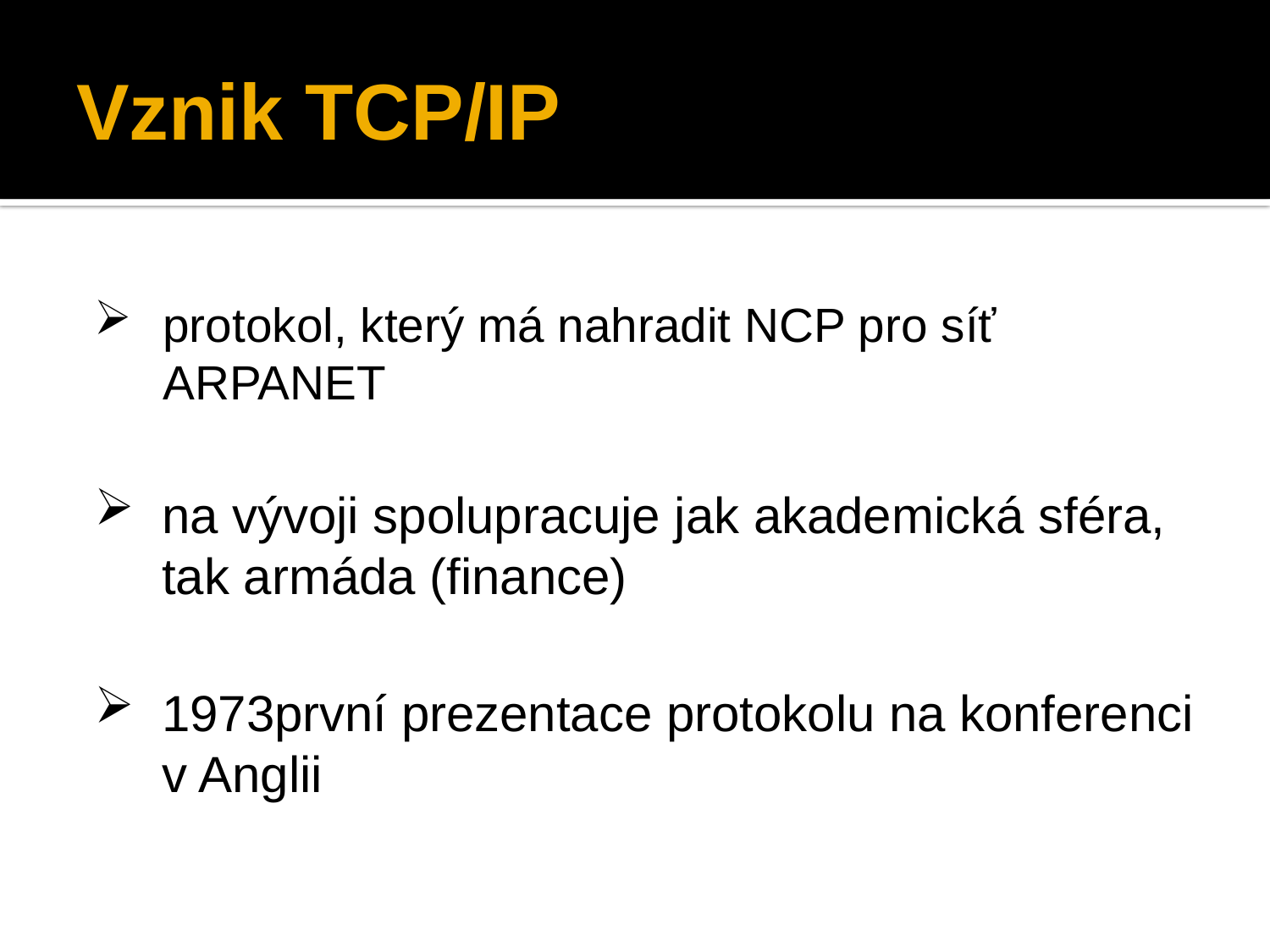

# Vznik TCP/IP
protokol, který má nahradit NCP pro síť ARPANET
na vývoji spolupracuje jak akademická sféra, tak armáda (finance)
1973první prezentace protokolu na konferenci v Anglii